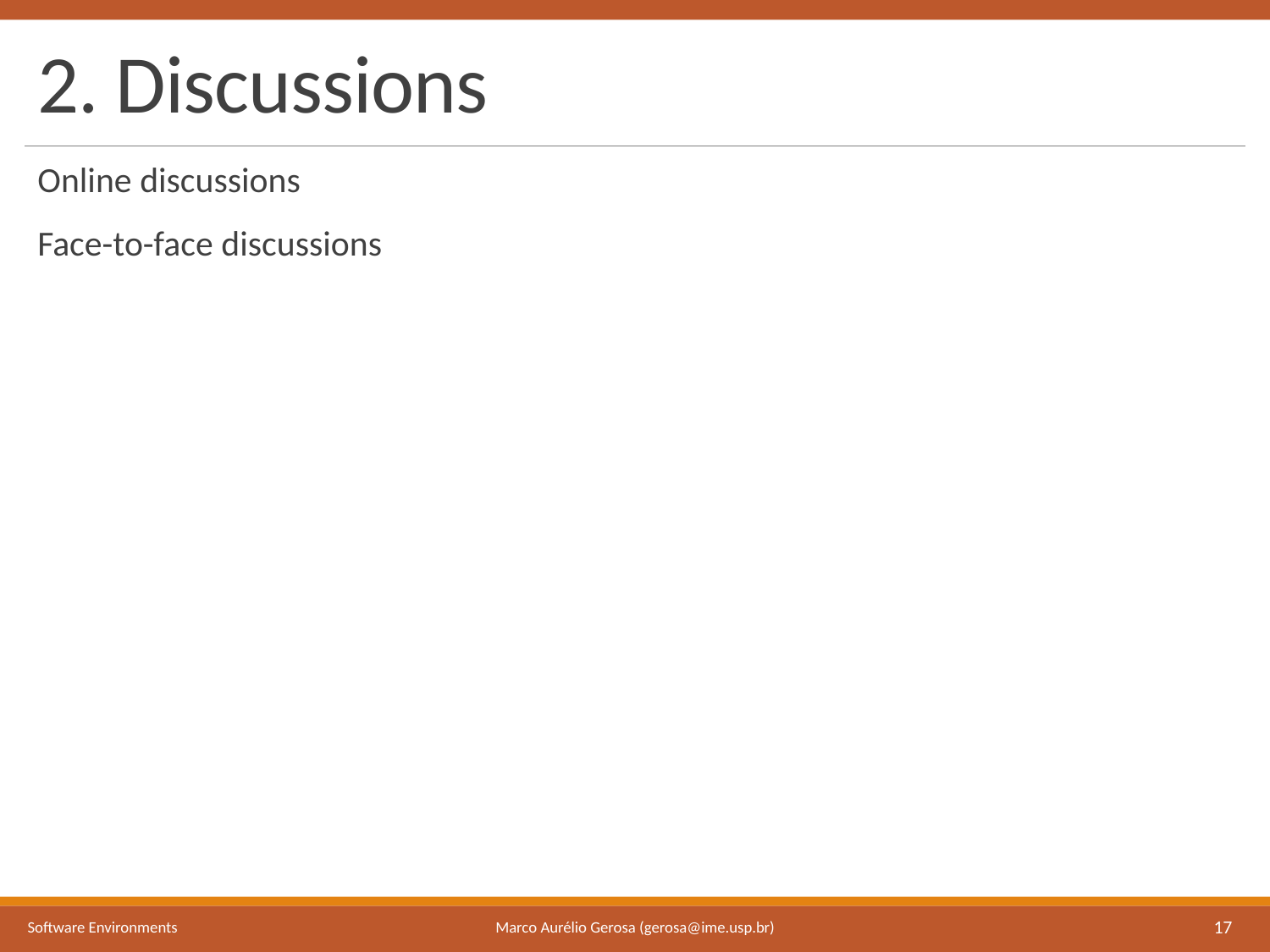

# 2. Discussions
Online discussions
Face-to-face discussions
Marco Aurélio Gerosa (gerosa@ime.usp.br)
Software Environments
17